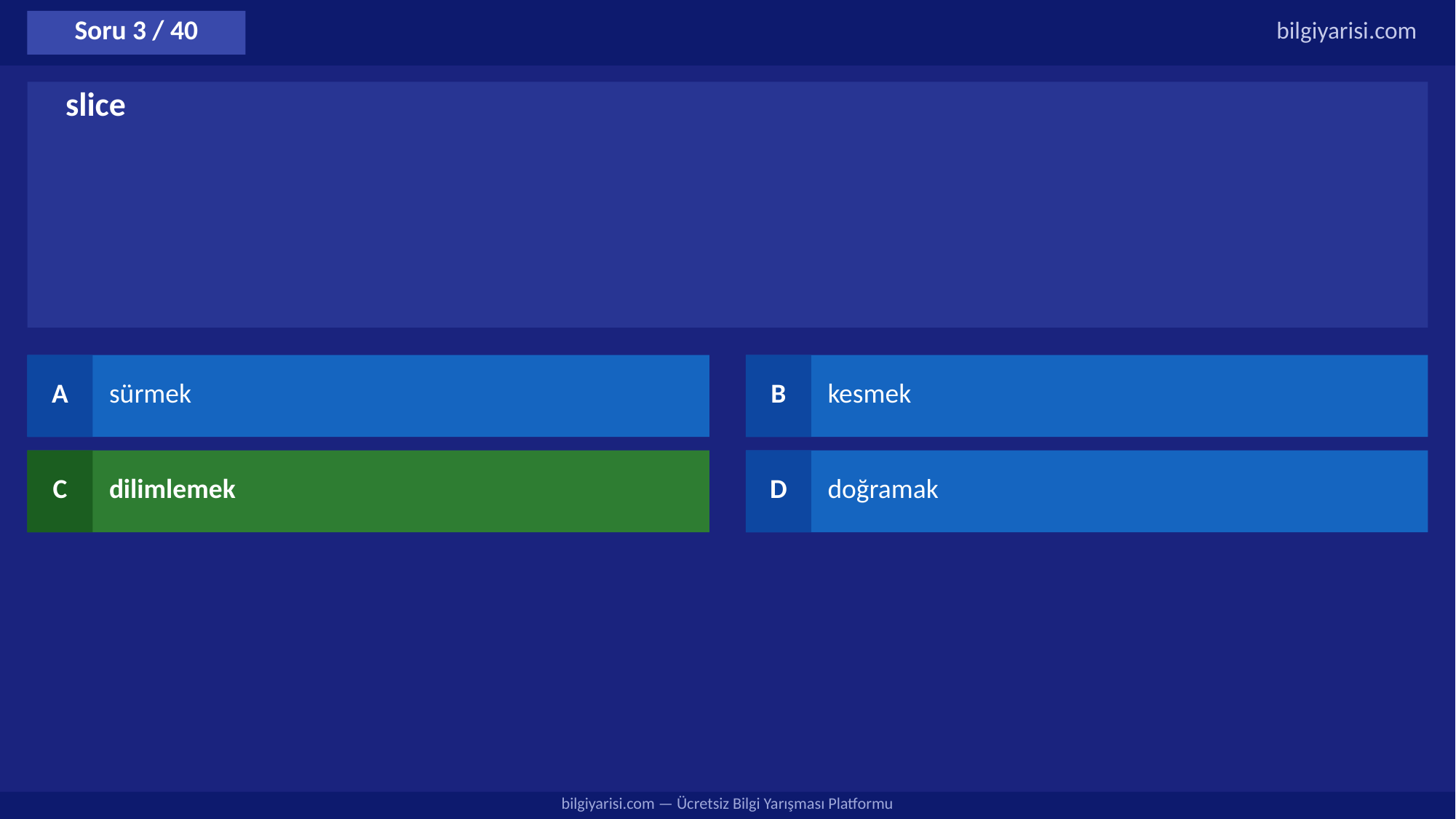

Soru 3 / 40
bilgiyarisi.com

slice

A
sürmek

B
kesmek

C
dilimlemek

D
doğramak
bilgiyarisi.com — Ücretsiz Bilgi Yarışması Platformu